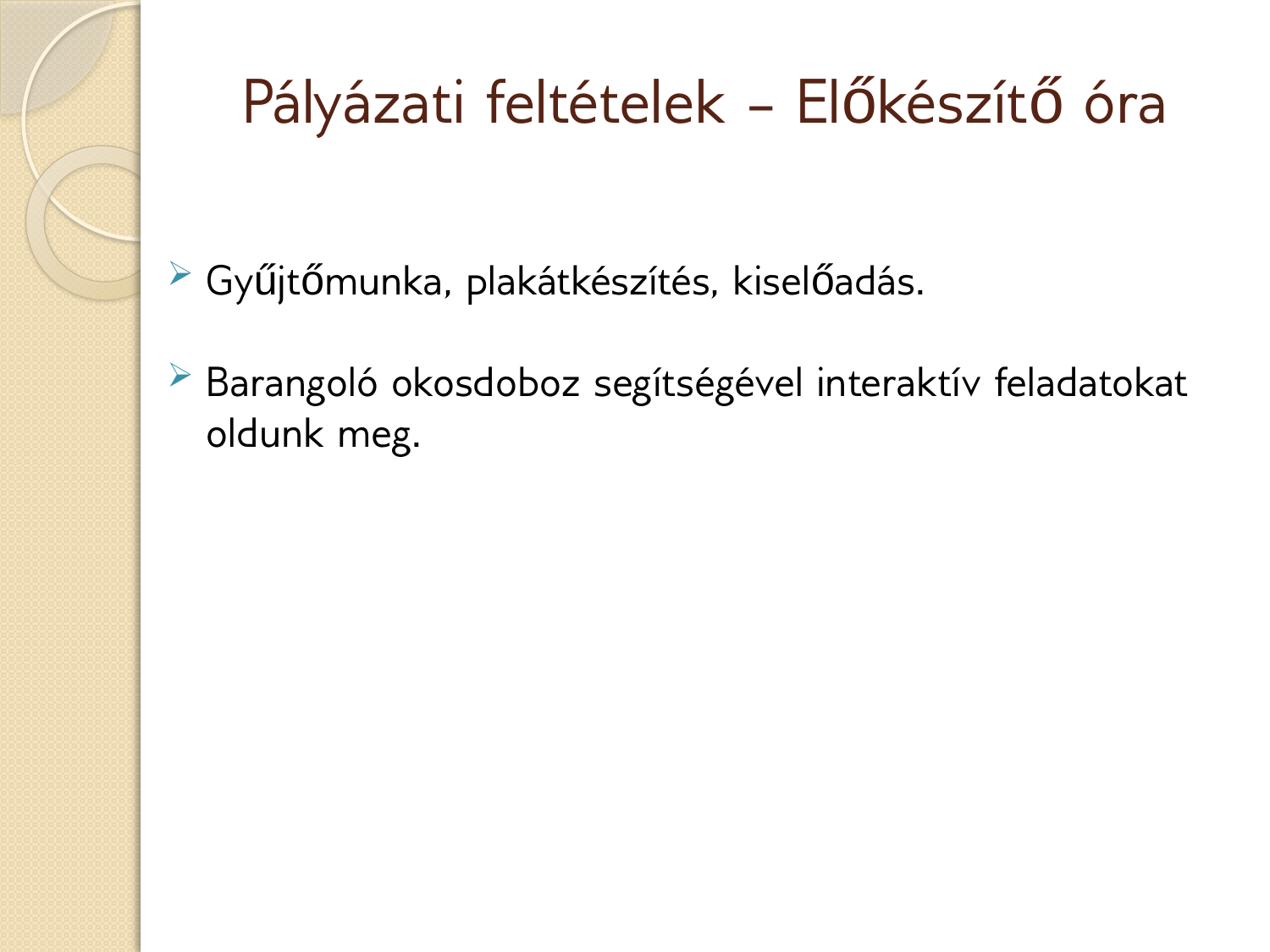

# Pályázati feltételek – Előkészítő óra
Gyűjtőmunka, plakátkészítés, kiselőadás.

Barangoló okosdoboz segítségével interaktív feladatokat oldunk meg.